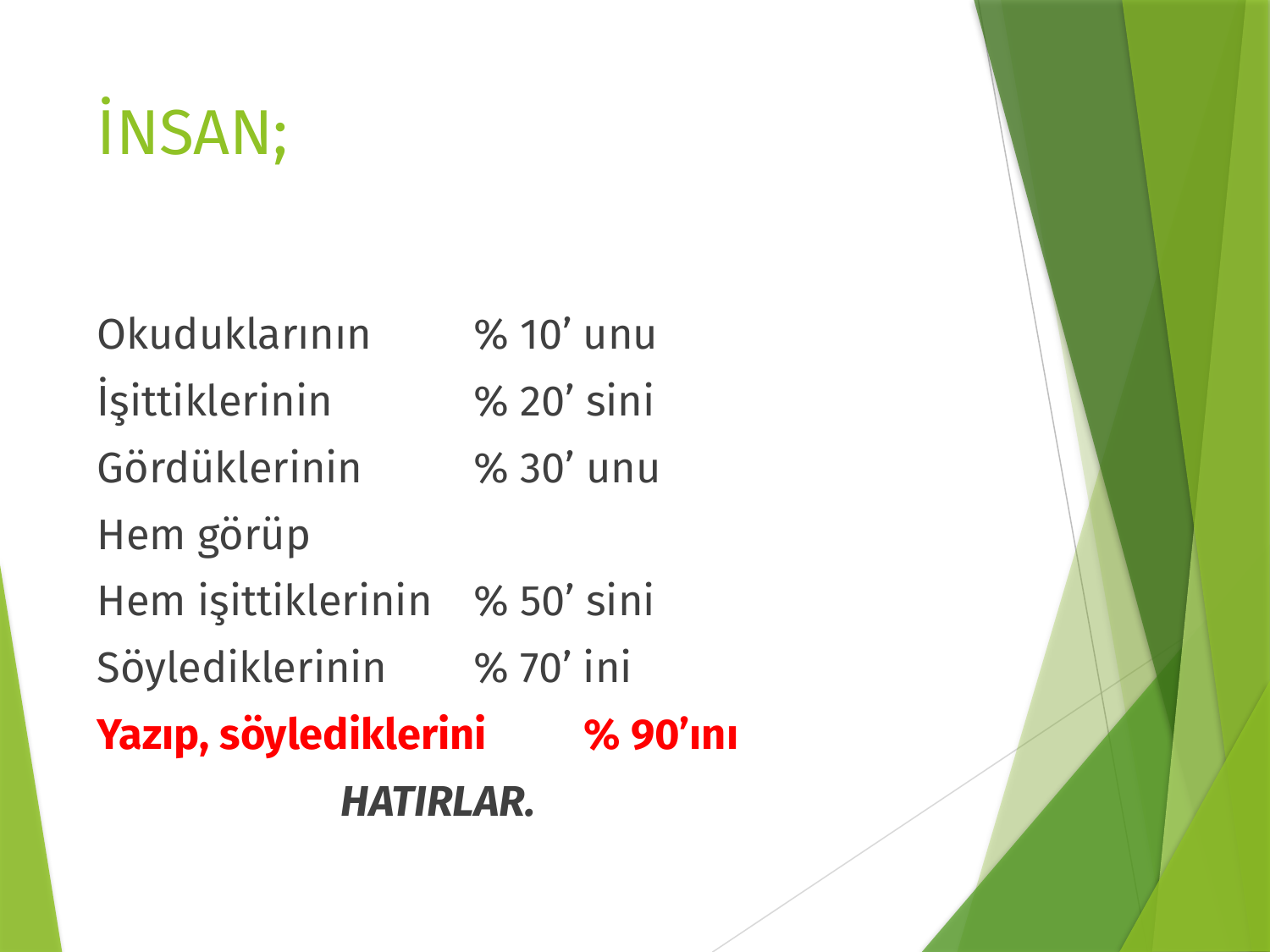

# İNSAN;
Okuduklarının    			% 10’ unu
İşittiklerinin         			% 20’ sini
Gördüklerinin      			% 30’ unu
Hem görüp
Hem işittiklerinin  		% 50’ sini
Söylediklerinin      		% 70’ ini
Yazıp, söylediklerini       	% 90’ını
                        HATIRLAR.